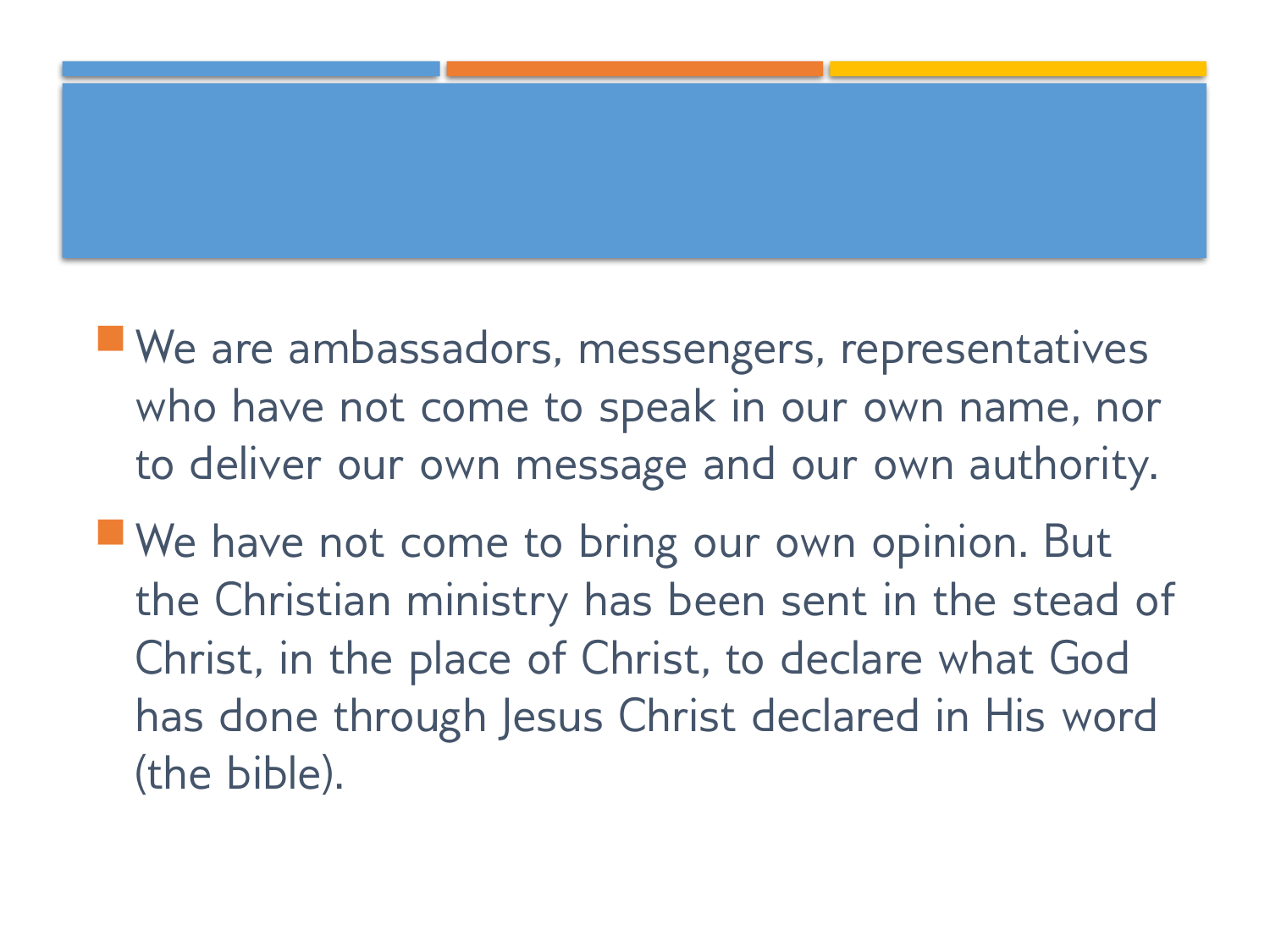

#
We are ambassadors, messengers, representatives who have not come to speak in our own name, nor to deliver our own message and our own authority.
We have not come to bring our own opinion. But the Christian ministry has been sent in the stead of Christ, in the place of Christ, to declare what God has done through Jesus Christ declared in His word (the bible).